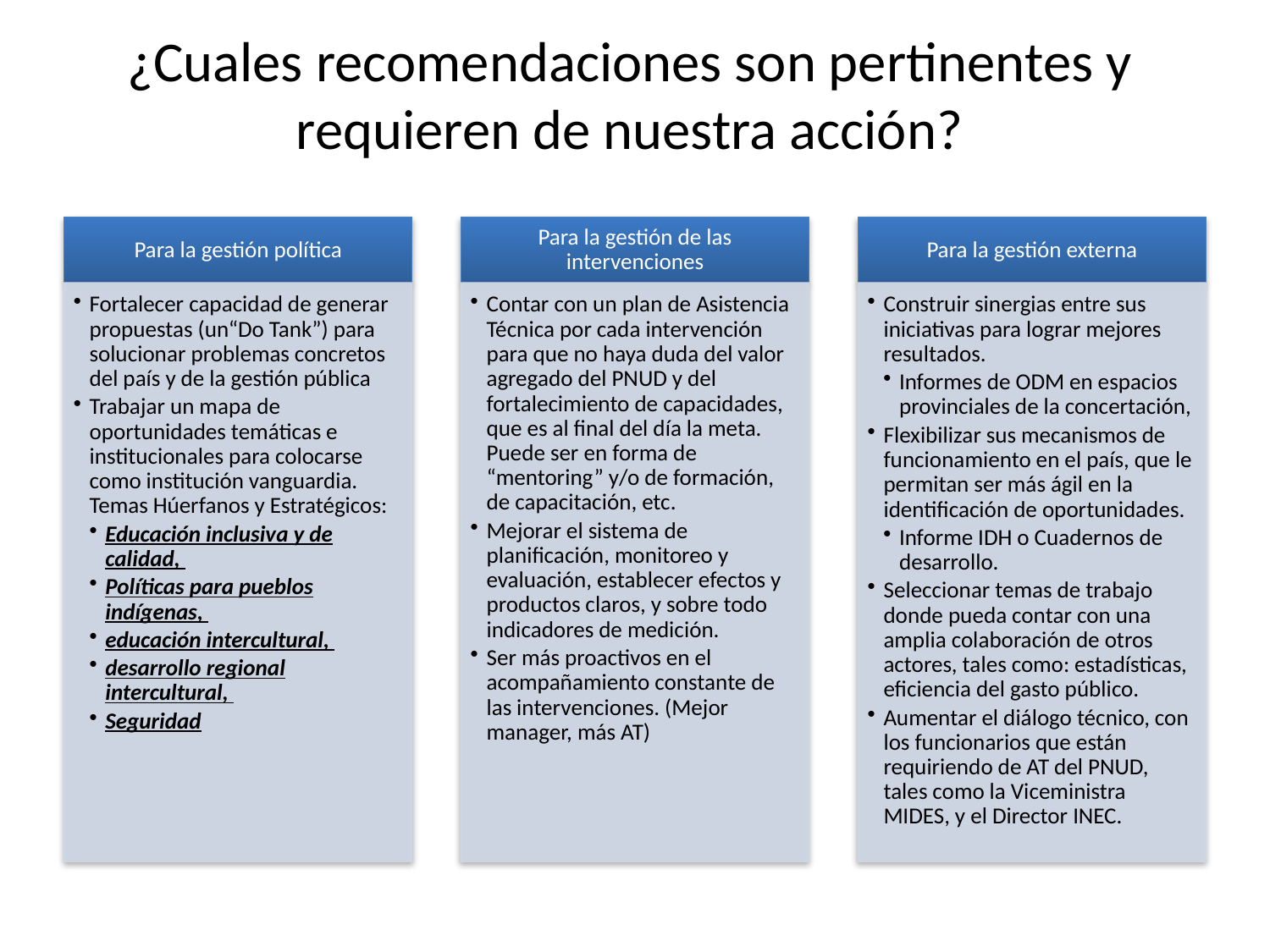

# ¿Cuales recomendaciones son pertinentes y requieren de nuestra acción?
Para la gestión política
Fortalecer capacidad de generar propuestas (un“Do Tank”) para solucionar problemas concretos del país y de la gestión pública
Trabajar un mapa de oportunidades temáticas e institucionales para colocarse como institución vanguardia. Temas Húerfanos y Estratégicos:
Educación inclusiva y de calidad,
Políticas para pueblos indígenas,
educación intercultural,
desarrollo regional intercultural,
Seguridad
Para la gestión de las intervenciones
Contar con un plan de Asistencia Técnica por cada intervención para que no haya duda del valor agregado del PNUD y del fortalecimiento de capacidades, que es al final del día la meta. Puede ser en forma de “mentoring” y/o de formación, de capacitación, etc.
Mejorar el sistema de planificación, monitoreo y evaluación, establecer efectos y productos claros, y sobre todo indicadores de medición.
Ser más proactivos en el acompañamiento constante de las intervenciones. (Mejor manager, más AT)
Para la gestión externa
Construir sinergias entre sus iniciativas para lograr mejores resultados.
Informes de ODM en espacios provinciales de la concertación,
Flexibilizar sus mecanismos de funcionamiento en el país, que le permitan ser más ágil en la identificación de oportunidades.
Informe IDH o Cuadernos de desarrollo.
Seleccionar temas de trabajo donde pueda contar con una amplia colaboración de otros actores, tales como: estadísticas, eficiencia del gasto público.
Aumentar el diálogo técnico, con los funcionarios que están requiriendo de AT del PNUD, tales como la Viceministra MIDES, y el Director INEC.